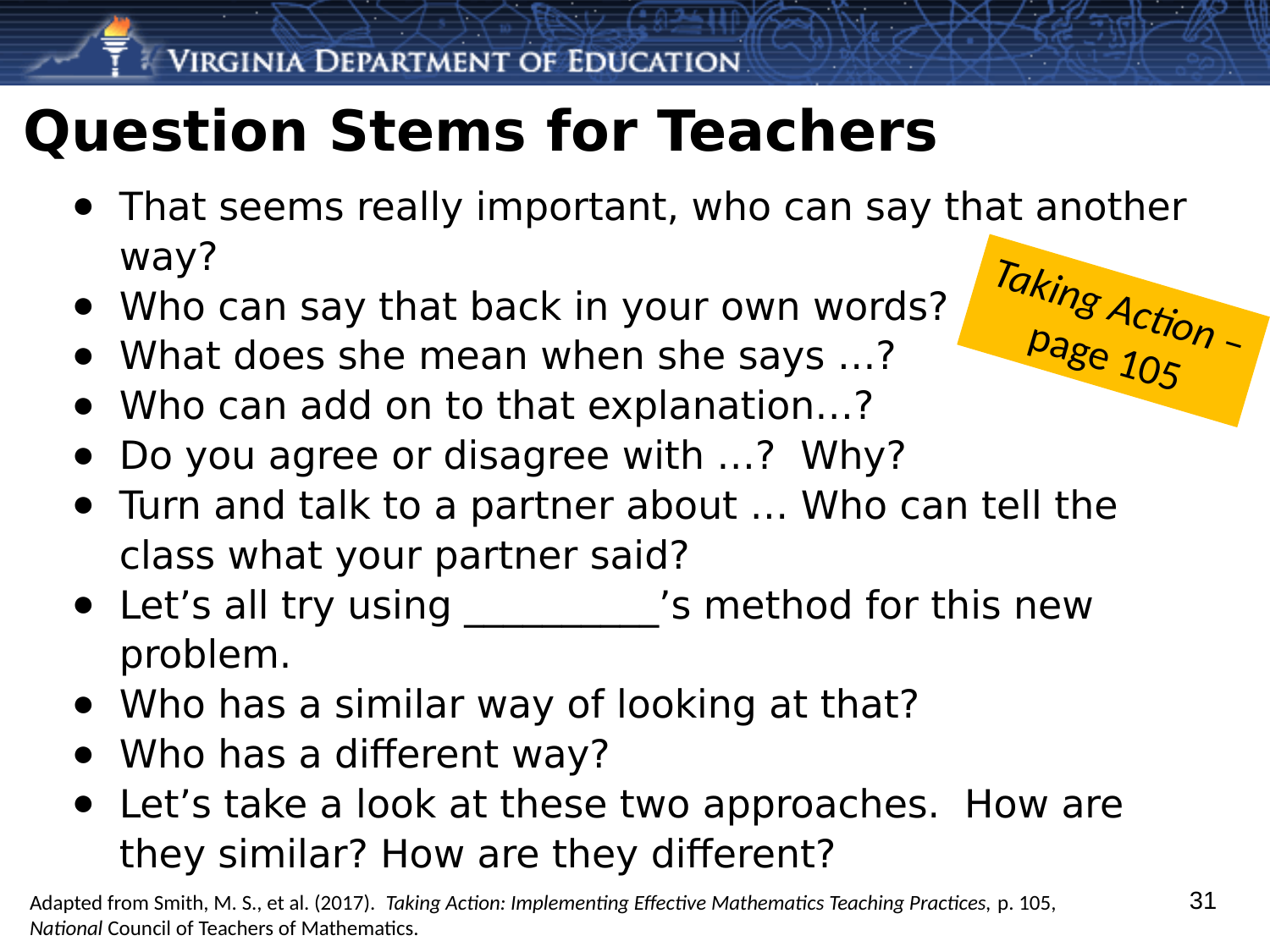

# Question Stems for Teachers
That seems really important, who can say that another way?
Who can say that back in your own words?
What does she mean when she says …?
Who can add on to that explanation…?
Do you agree or disagree with …?  Why?
Turn and talk to a partner about … Who can tell the class what your partner said?
Let’s all try using __________’s method for this new problem.
Who has a similar way of looking at that?
Who has a different way?
Let’s take a look at these two approaches.  How are they similar? How are they different?

Taking Action – page 105
31
Adapted from Smith, M. S., et al. (2017).  Taking Action: Implementing Effective Mathematics Teaching Practices, p. 105, National Council of Teachers of Mathematics.